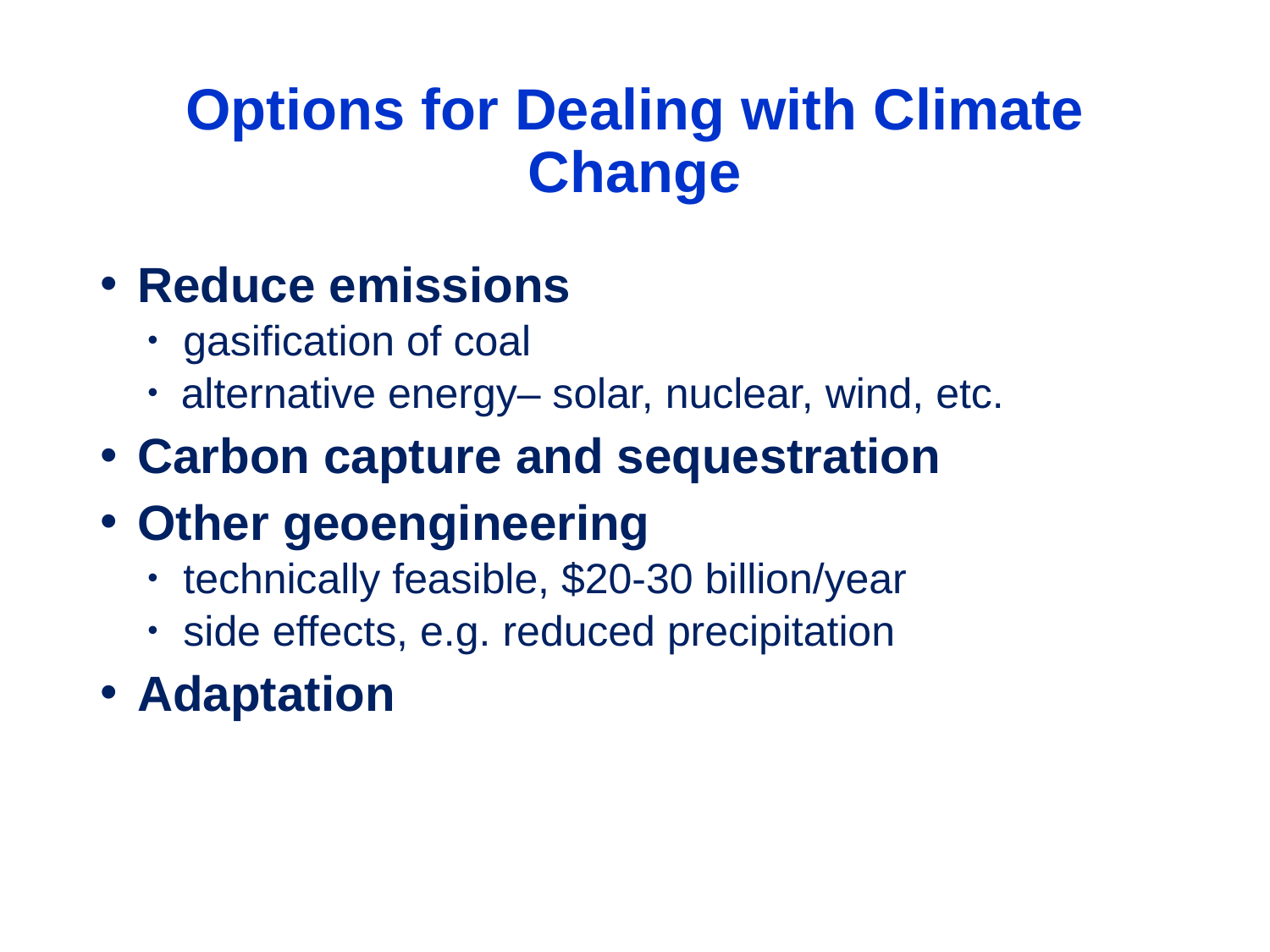

# Options for Dealing with Climate Change
 Reduce emissions
 gasification of coal
 alternative energy– solar, nuclear, wind, etc.
 Carbon capture and sequestration
 Other geoengineering
 technically feasible, $20-30 billion/year
 side effects, e.g. reduced precipitation
 Adaptation